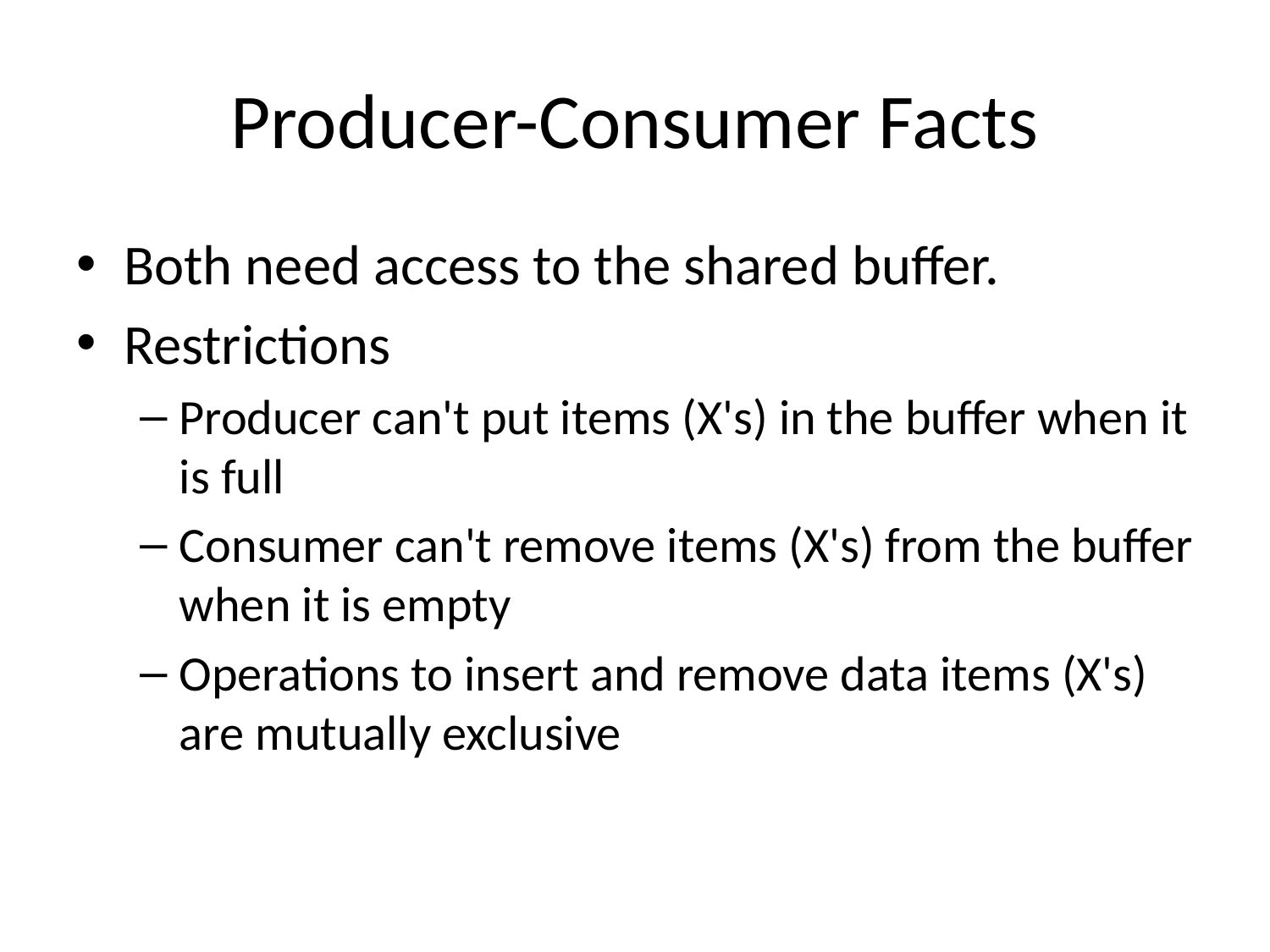

# Producer-Consumer Facts
Both need access to the shared buffer.
Restrictions
Producer can't put items (X's) in the buffer when it is full
Consumer can't remove items (X's) from the buffer when it is empty
Operations to insert and remove data items (X's) are mutually exclusive